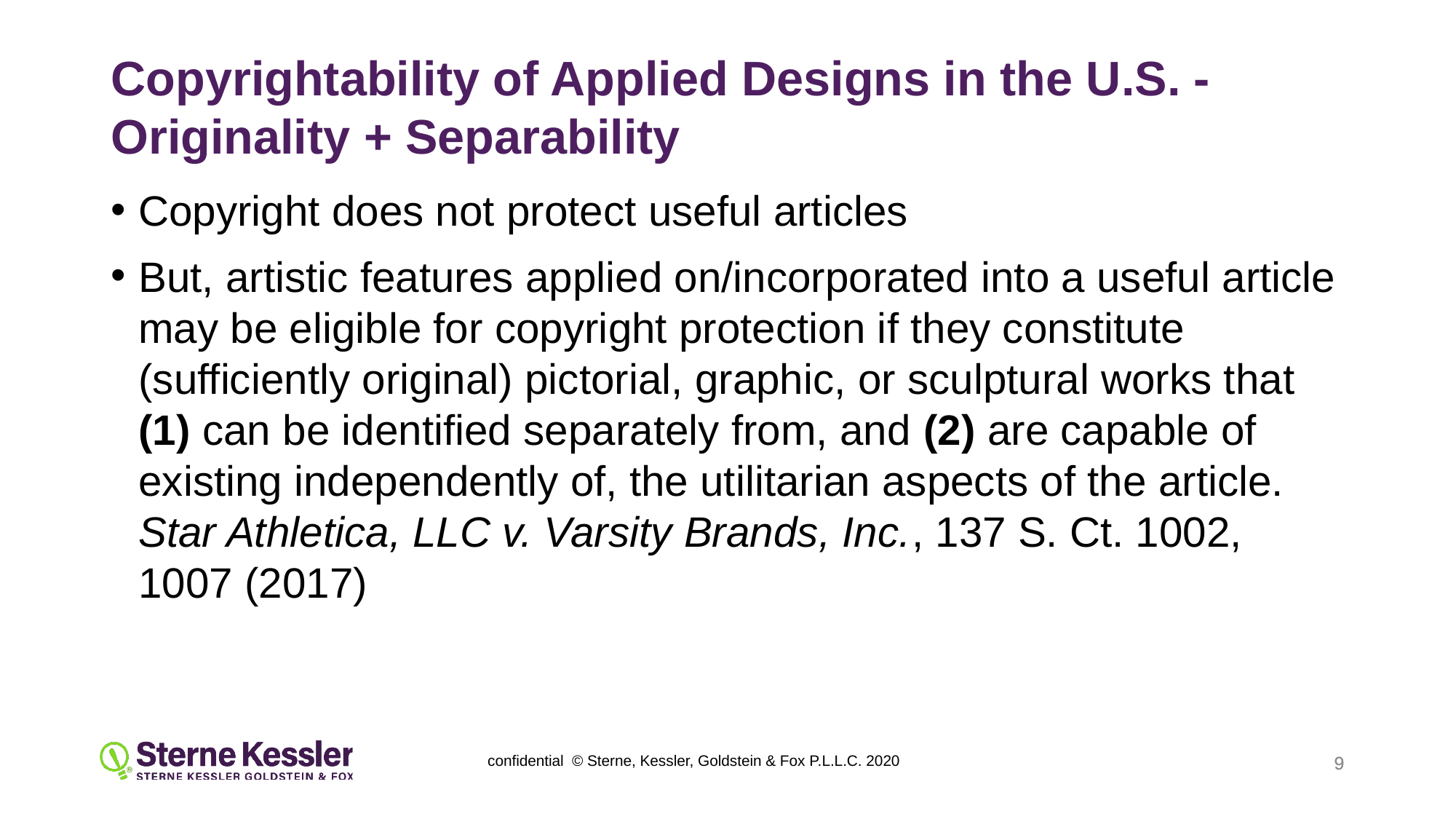

Copyrightability of Applied Designs in the U.S. -  Originality + Separability
Copyright does not protect useful articles
But, artistic features applied on/incorporated into a useful article may be eligible for copyright protection if they constitute (sufficiently original) pictorial, graphic, or sculptural works that (1) can be identified separately from, and (2) are capable of existing independently of, the utilitarian aspects of the article. Star Athletica, LLC v. Varsity Brands, Inc., 137 S. Ct. 1002, 1007 (2017)